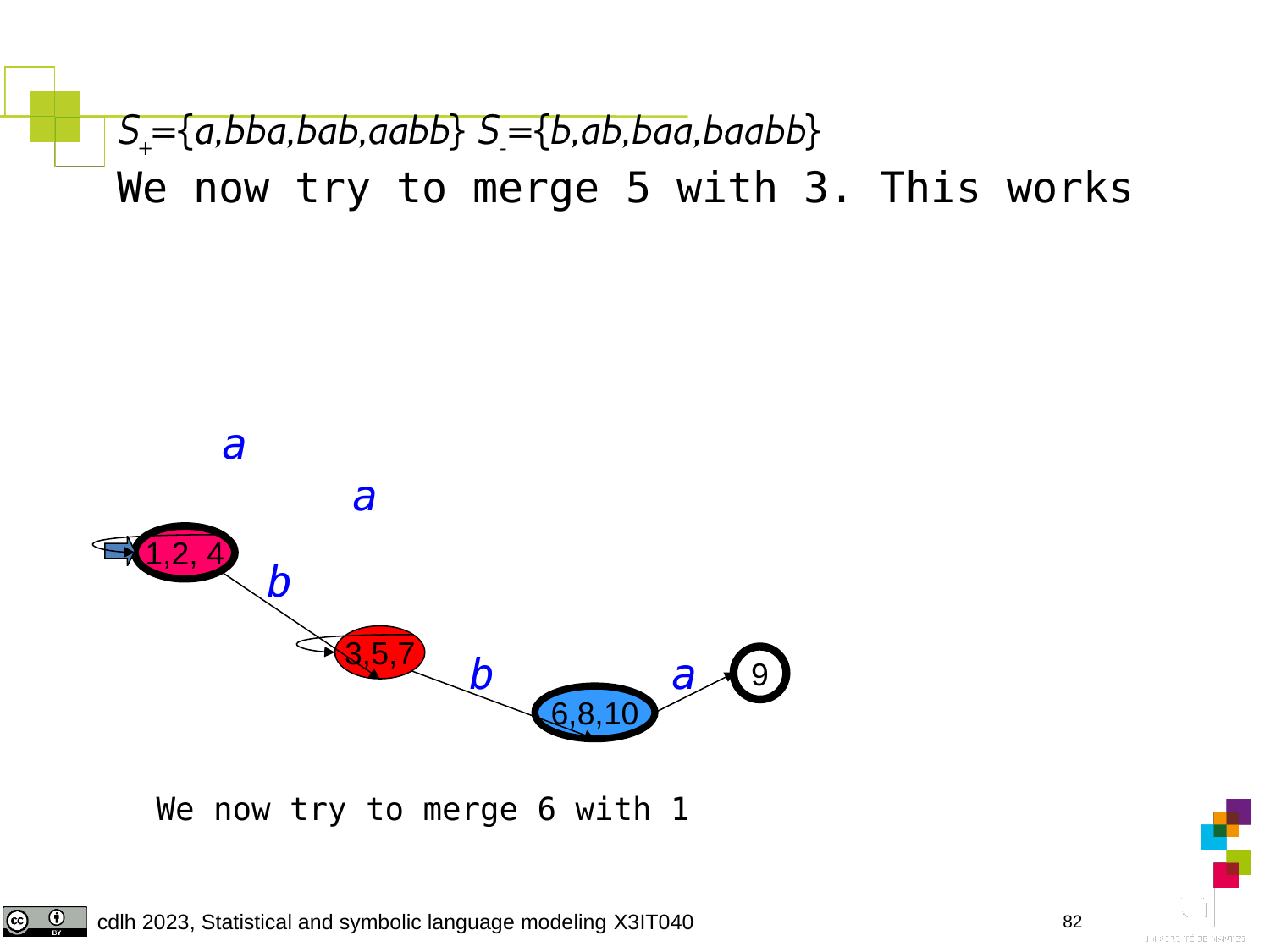

S+={a,bba,bab,aabb} S-={b,ab,baa,baabb}
We now try to merge 5 with 3. This works
a
a
1,2, 4

b
3,5,7
b
a
9
6,8,10
We now try to merge 6 with 1
82